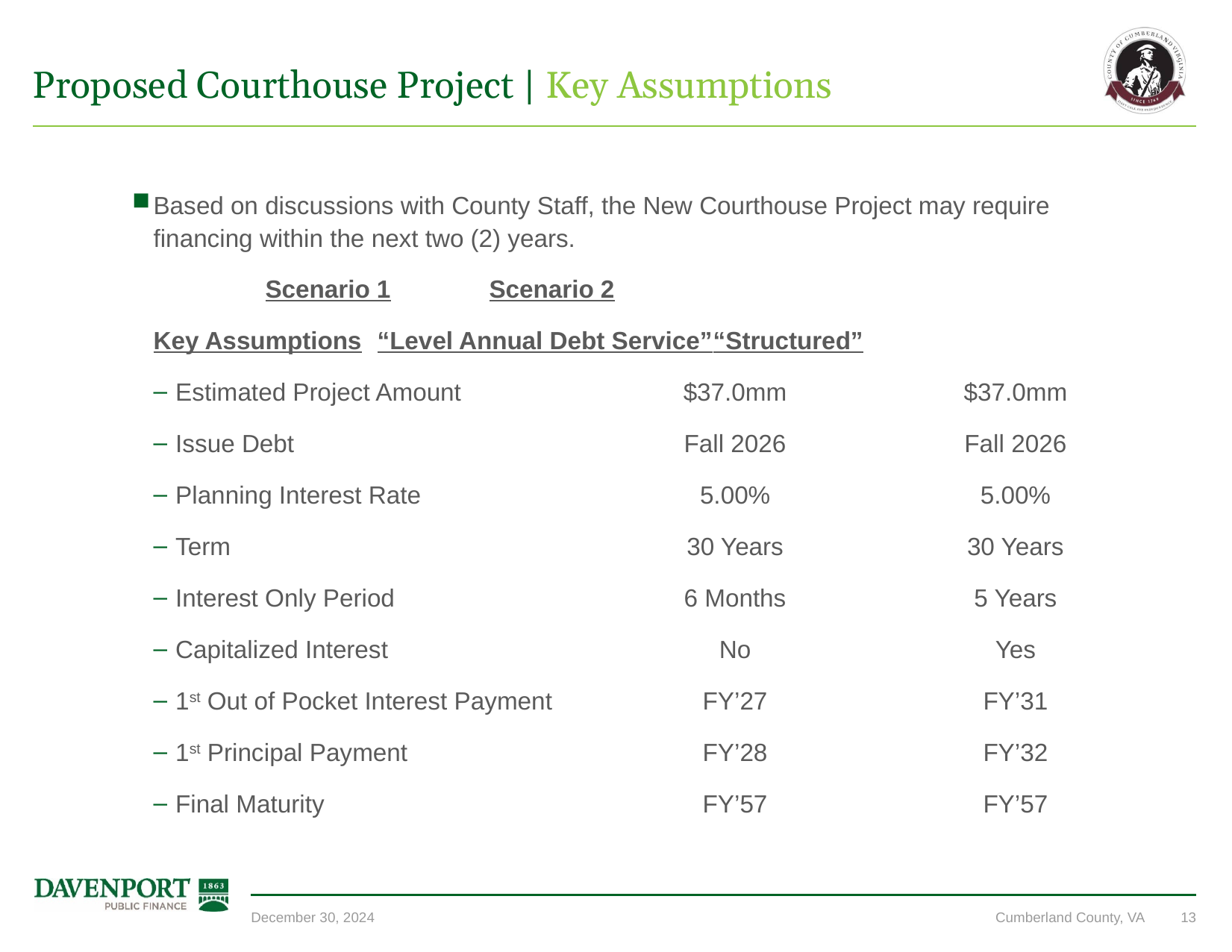

# Proposed Courthouse Project | Key Assumptions
Based on discussions with County Staff, the New Courthouse Project may require financing within the next two (2) years.
	Scenario 1	Scenario 2
Key Assumptions 	“Level Annual Debt Service”	“Structured”
Estimated Project Amount	$37.0mm	$37.0mm
Issue Debt	Fall 2026	Fall 2026
Planning Interest Rate	5.00%	5.00%
Term	30 Years	30 Years
Interest Only Period	6 Months	5 Years
Capitalized Interest	No	Yes
1st Out of Pocket Interest Payment	FY’27	FY’31
1st Principal Payment	FY’28	FY’32
Final Maturity	FY’57	FY’57

December 30, 2024
Cumberland County, VA
13